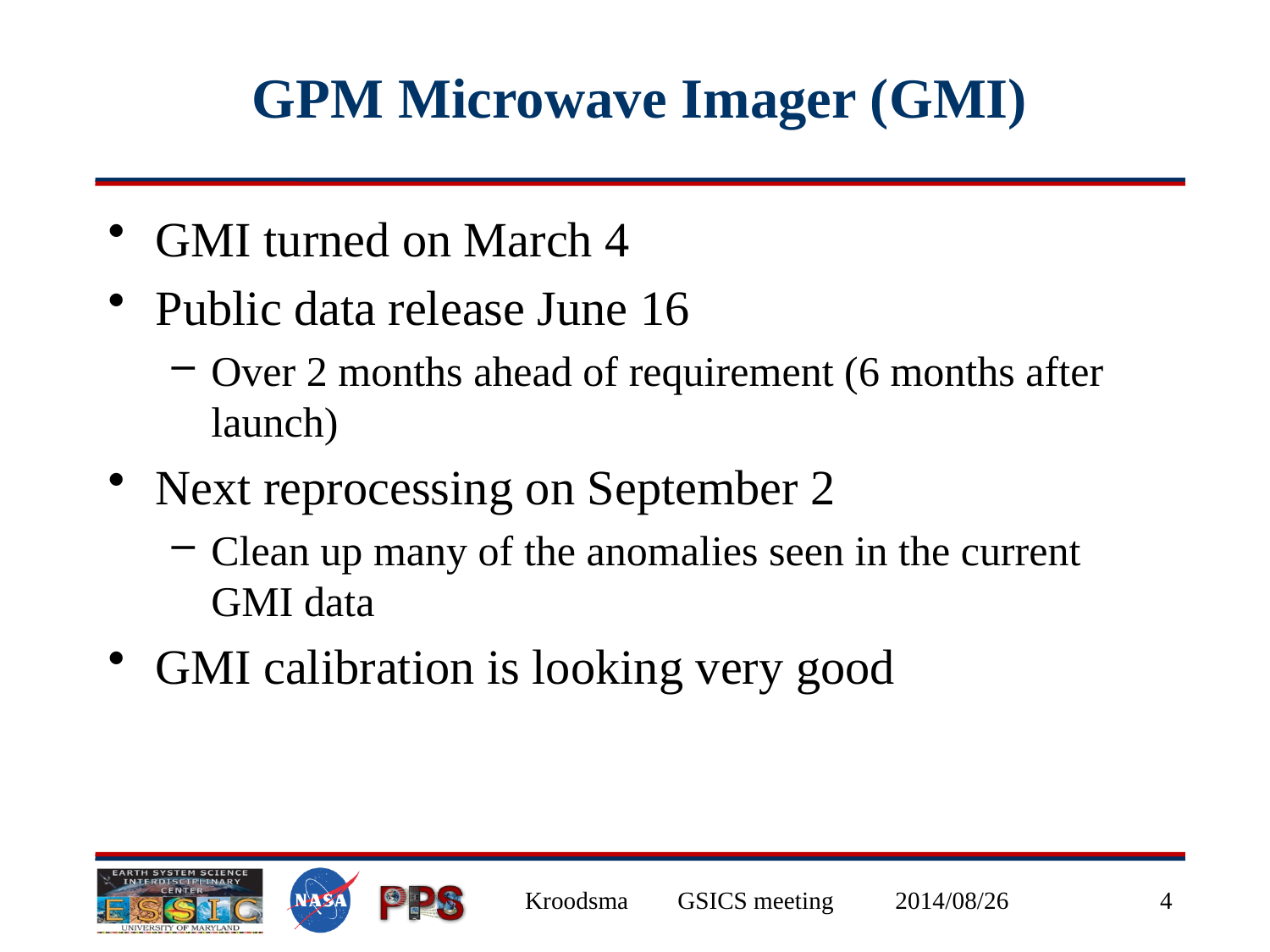

# GPM Microwave Imager (GMI)
GMI turned on March 4
Public data release June 16
Over 2 months ahead of requirement (6 months after launch)
Next reprocessing on September 2
Clean up many of the anomalies seen in the current GMI data
GMI calibration is looking very good
Kroodsma        GSICS meeting          2014/08/26
4